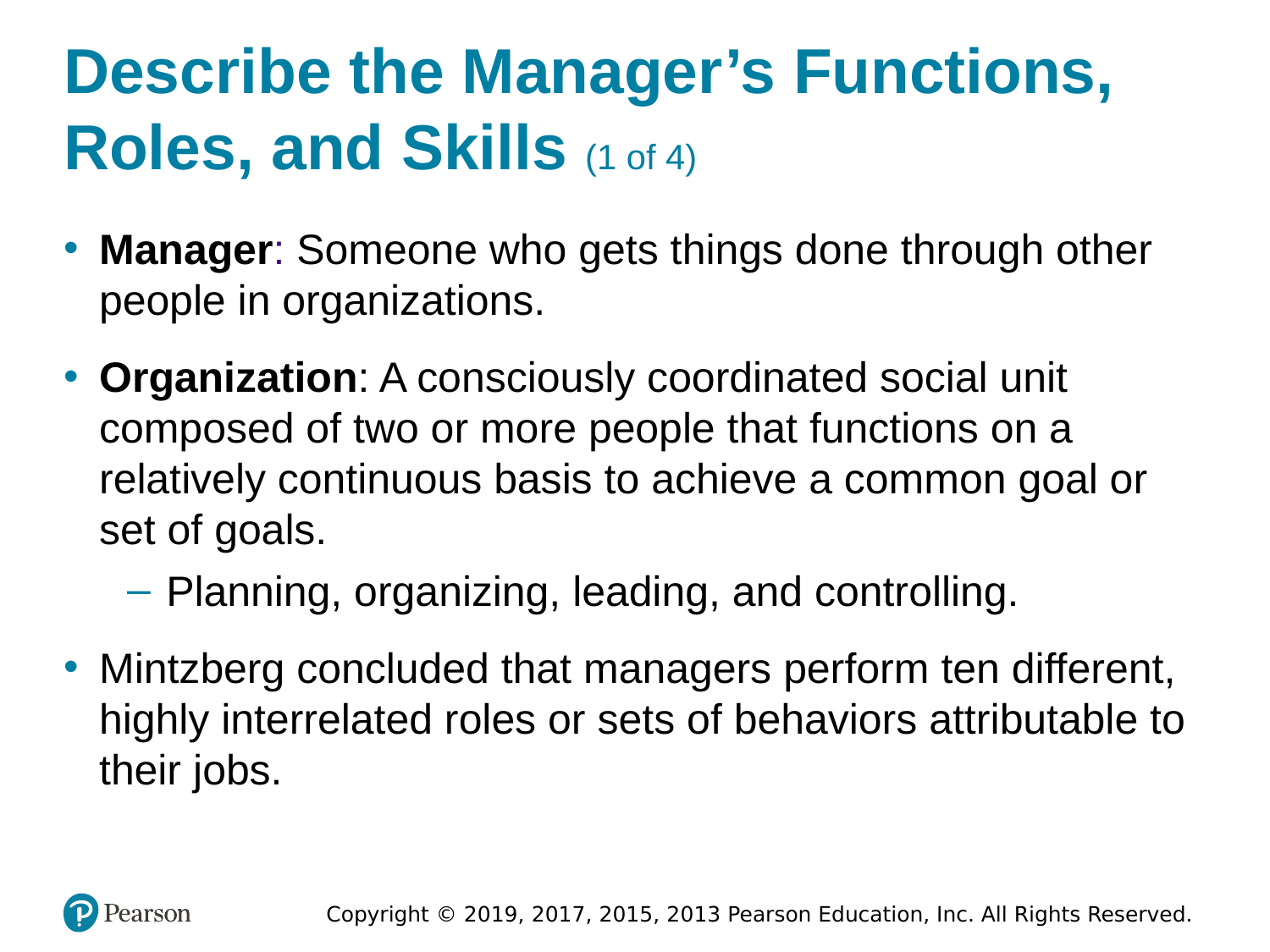

# Describe the Manager’s Functions, Roles, and Skills (1 of 4)
Manager: Someone who gets things done through other people in organizations.
Organization: A consciously coordinated social unit composed of two or more people that functions on a relatively continuous basis to achieve a common goal or set of goals.
Planning, organizing, leading, and controlling.
Mintzberg concluded that managers perform ten different, highly interrelated roles or sets of behaviors attributable to their jobs.